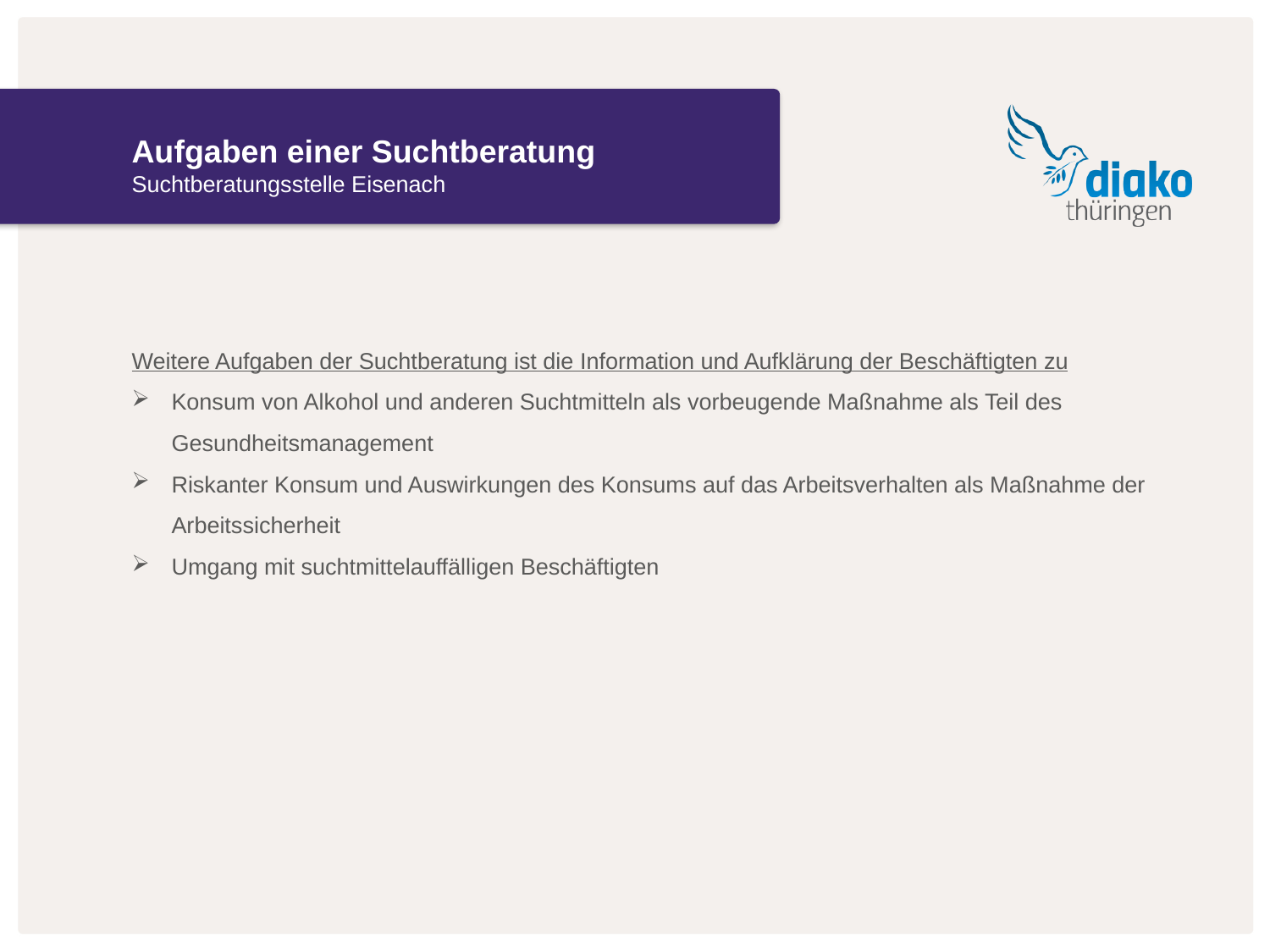

# Aufgaben einer Suchtberatung
Suchtberatungsstelle Eisenach

Weitere Aufgaben der Suchtberatung ist die Information und Aufklärung der Beschäftigten zu
Konsum von Alkohol und anderen Suchtmitteln als vorbeugende Maßnahme als Teil des Gesundheitsmanagement
Riskanter Konsum und Auswirkungen des Konsums auf das Arbeitsverhalten als Maßnahme der Arbeitssicherheit
Umgang mit suchtmittelauffälligen Beschäftigten